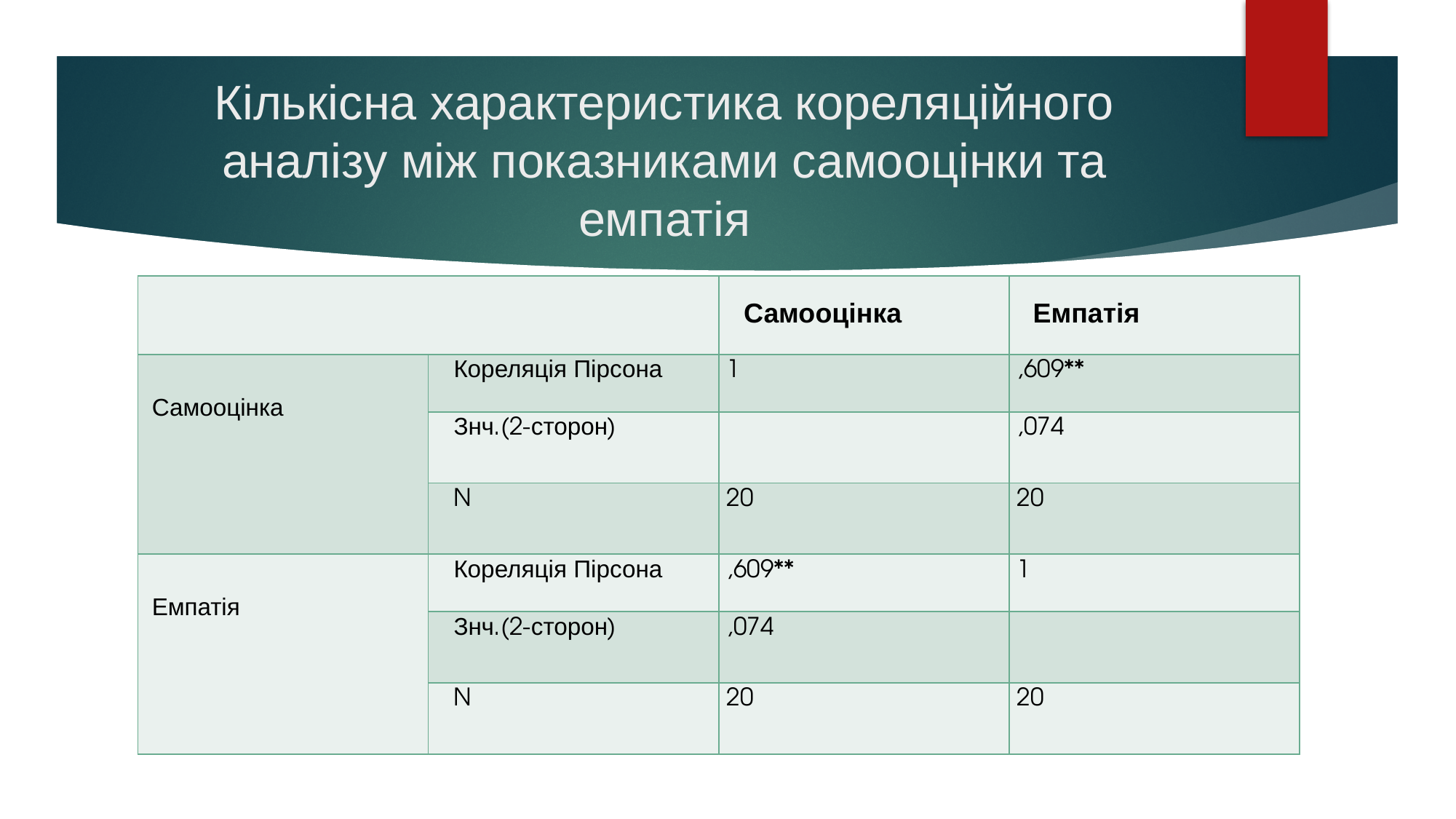

# Кількісна характеристика кореляційного аналізу між показниками самооцінки та емпатія
|  |  | Самооцінка | Емпатія |
| --- | --- | --- | --- |
| Самооцінка | Кореляція Пірсона | 1 | ,609\*\* |
|  | Знч.(2-сторон) |  | ,074 |
|  | N | 20 | 20 |
| Емпатія | Кореляція Пірсона | ,609\*\* | 1 |
|  | Знч.(2-сторон) | ,074 |  |
|  | N | 20 | 20 |